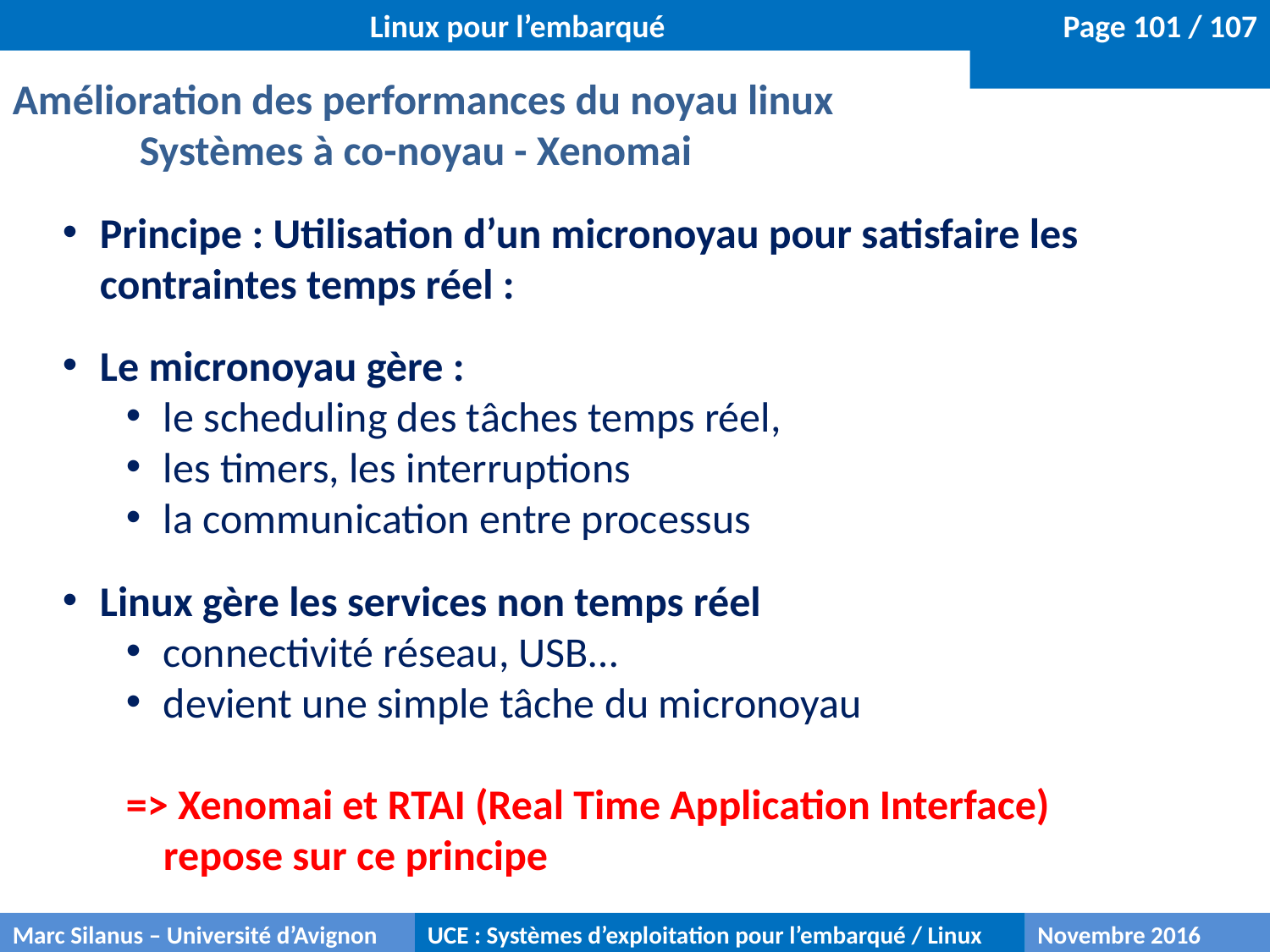

Linux pour l’embarqué

Amélioration des performances du noyau linux
	Systèmes à co-noyau - Xenomai
Principe : Utilisation d’un micronoyau pour satisfaire les contraintes temps réel :
Le micronoyau gère :
le scheduling des tâches temps réel,
les timers, les interruptions
la communication entre processus
Linux gère les services non temps réel
connectivité réseau, USB…
devient une simple tâche du micronoyau

=> Xenomai et RTAI (Real Time Application Interface)
repose sur ce principe

Marc Silanus – Université d’Avignon
UCE : Systèmes d’exploitation pour l’embarqué / Linux
Novembre 2016